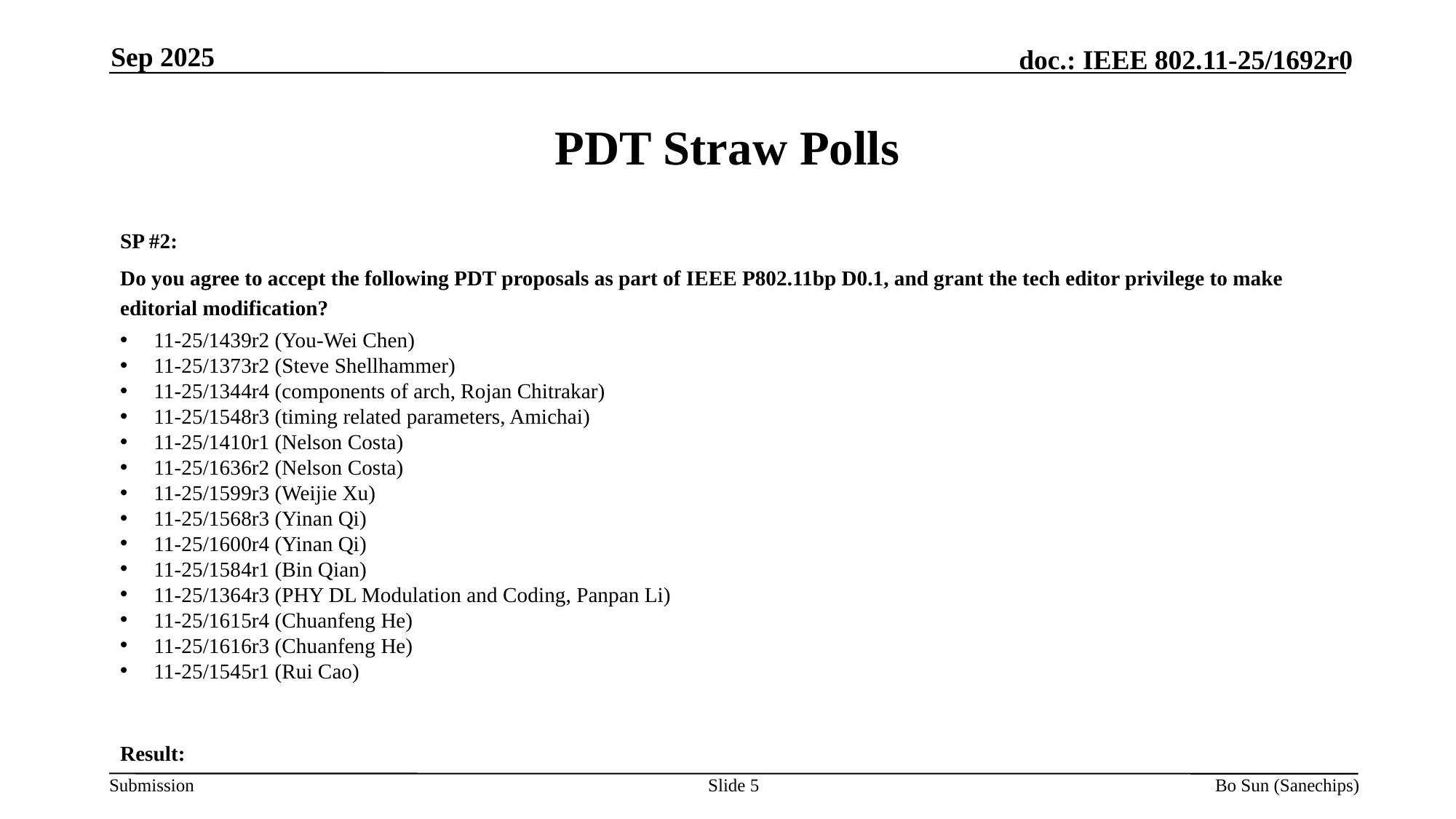

Sep 2025
# PDT Straw Polls
SP #2:
Do you agree to accept the following PDT proposals as part of IEEE P802.11bp D0.1, and grant the tech editor privilege to make editorial modification?
11-25/1439r2 (You-Wei Chen)
11-25/1373r2 (Steve Shellhammer)
11-25/1344r4 (components of arch, Rojan Chitrakar)
11-25/1548r3 (timing related parameters, Amichai)
11-25/1410r1 (Nelson Costa)
11-25/1636r2 (Nelson Costa)
11-25/1599r3 (Weijie Xu)
11-25/1568r3 (Yinan Qi)
11-25/1600r4 (Yinan Qi)
11-25/1584r1 (Bin Qian)
11-25/1364r3 (PHY DL Modulation and Coding, Panpan Li)
11-25/1615r4 (Chuanfeng He)
11-25/1616r3 (Chuanfeng He)
11-25/1545r1 (Rui Cao)

Result:
Slide 5
Bo Sun (Sanechips)